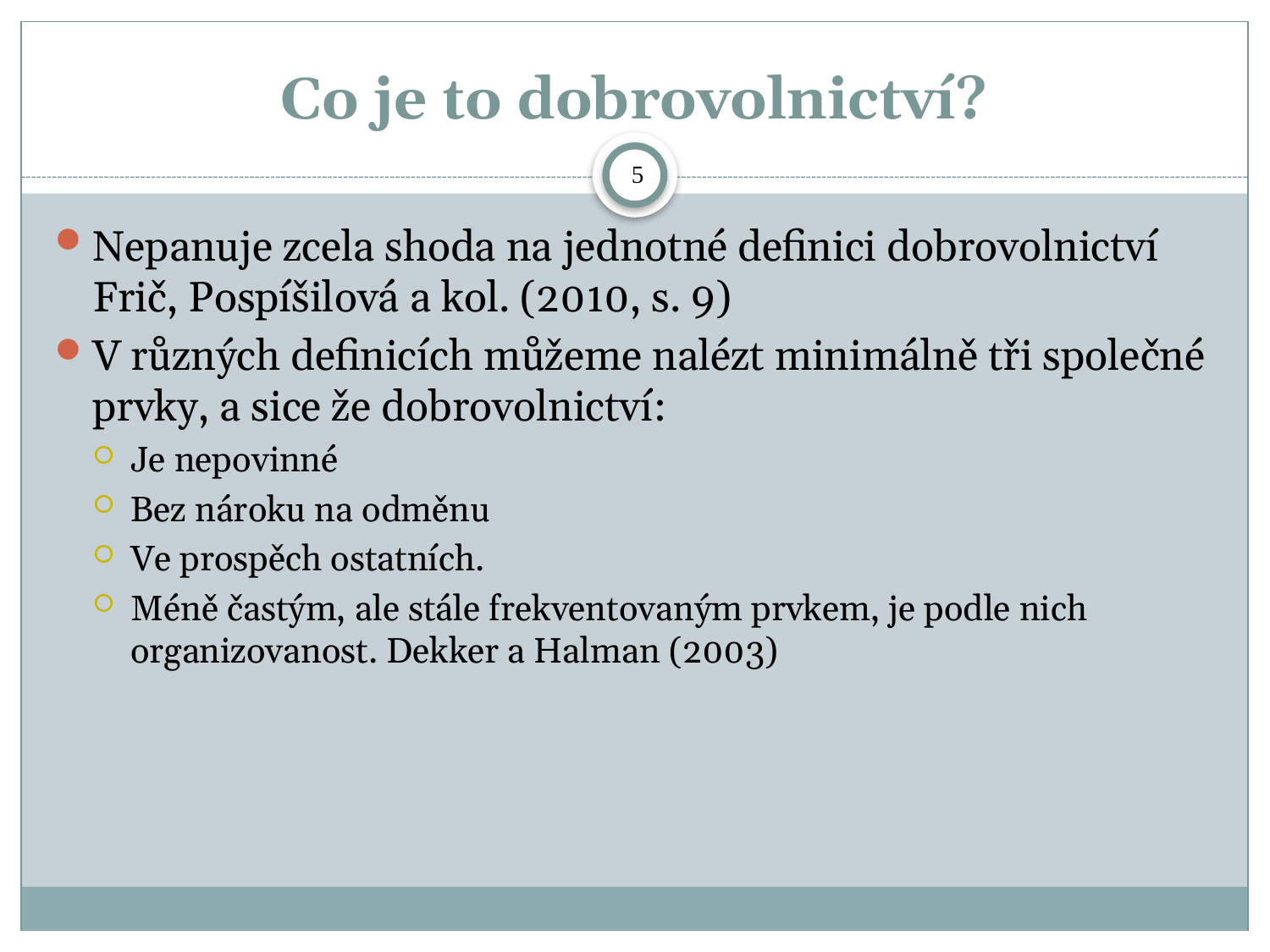

# Co je to dobrovolnictví?
5
Nepanuje zcela shoda na jednotné definici dobrovolnictví Frič, Pospíšilová a kol. (2010, s. 9)
V různých definicích můžeme nalézt minimálně tři společné prvky, a sice že dobrovolnictví:
Je nepovinné
Bez nároku na odměnu
Ve prospěch ostatních.
Méně častým, ale stále frekventovaným prvkem, je podle nich organizovanost. Dekker a Halman (2003)